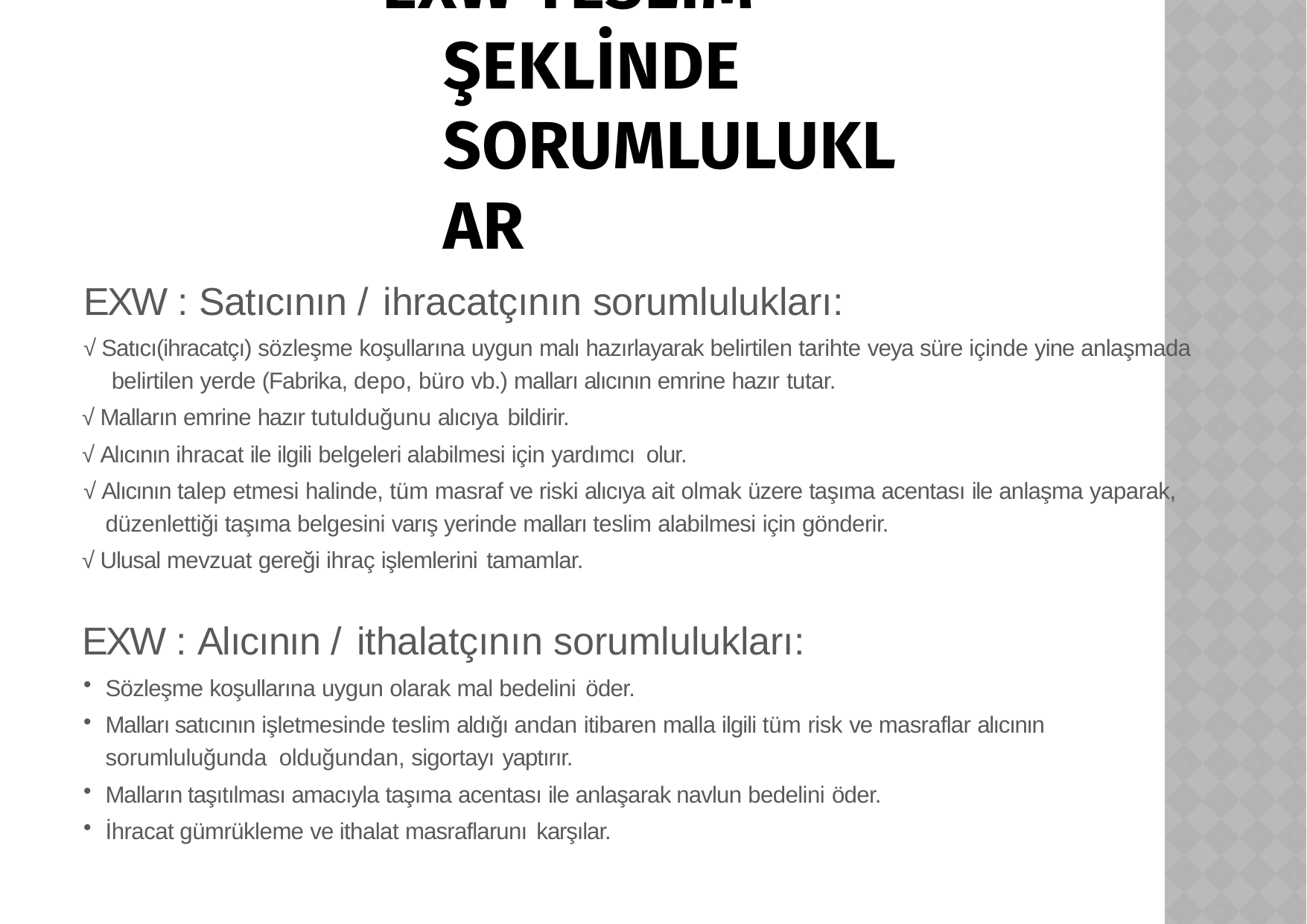

# EXW TESLİM ŞEKLİNDE  SORUMLULUKLAR
EXW : Satıcının / ihracatçının sorumlulukları:
√ Satıcı(ihracatçı) sözleşme koşullarına uygun malı hazırlayarak belirtilen tarihte veya süre içinde yine anlaşmada  belirtilen yerde (Fabrika, depo, büro vb.) malları alıcının emrine hazır tutar.
√ Malların emrine hazır tutulduğunu alıcıya bildirir.
√ Alıcının ihracat ile ilgili belgeleri alabilmesi için yardımcı olur.
√ Alıcının talep etmesi halinde, tüm masraf ve riski alıcıya ait olmak üzere taşıma acentası ile anlaşma yaparak,  düzenlettiği taşıma belgesini varış yerinde malları teslim alabilmesi için gönderir.
√ Ulusal mevzuat gereği ihraç işlemlerini tamamlar.

EXW : Alıcının / ithalatçının sorumlulukları:
Sözleşme koşullarına uygun olarak mal bedelini öder.
Malları satıcının işletmesinde teslim aldığı andan itibaren malla ilgili tüm risk ve masraflar alıcının sorumluluğunda  olduğundan, sigortayı yaptırır.
Malların taşıtılması amacıyla taşıma acentası ile anlaşarak navlun bedelini öder.
İhracat gümrükleme ve ithalat masraflarunı karşılar.